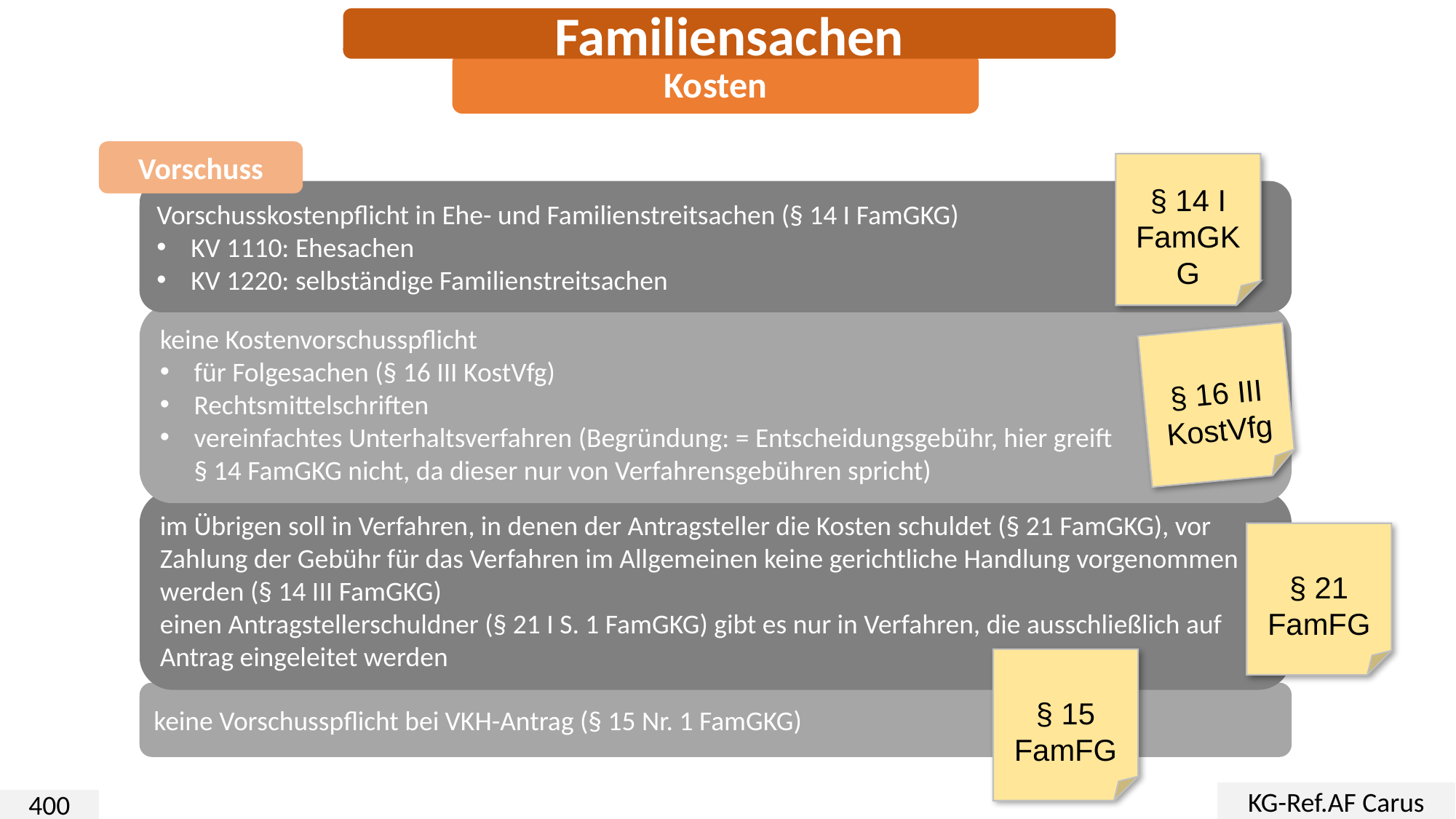

Familiensachen
Kosten
Vorschuss

§ 14 I FamGKG
Vorschusskostenpflicht in Ehe- und Familienstreitsachen (§ 14 I FamGKG)
KV 1110: Ehesachen
KV 1220: selbständige Familienstreitsachen
keine Kostenvorschusspflicht
für Folgesachen (§ 16 III KostVfg)
Rechtsmittelschriften
vereinfachtes Unterhaltsverfahren (Begründung: = Entscheidungsgebühr, hier greift
§ 14 FamGKG nicht, da dieser nur von Verfahrensgebühren spricht)

§ 16 III KostVfg
im Übrigen soll in Verfahren, in denen der Antragsteller die Kosten schuldet (§ 21 FamGKG), vor Zahlung der Gebühr für das Verfahren im Allgemeinen keine gerichtliche Handlung vorgenommen werden (§ 14 III FamGKG)
einen Antragstellerschuldner (§ 21 I S. 1 FamGKG) gibt es nur in Verfahren, die ausschließlich auf Antrag eingeleitet werden

§ 21 FamFG

§ 15 FamFG
keine Vorschusspflicht bei VKH-Antrag (§ 15 Nr. 1 FamGKG)
KG-Ref.AF Carus
400